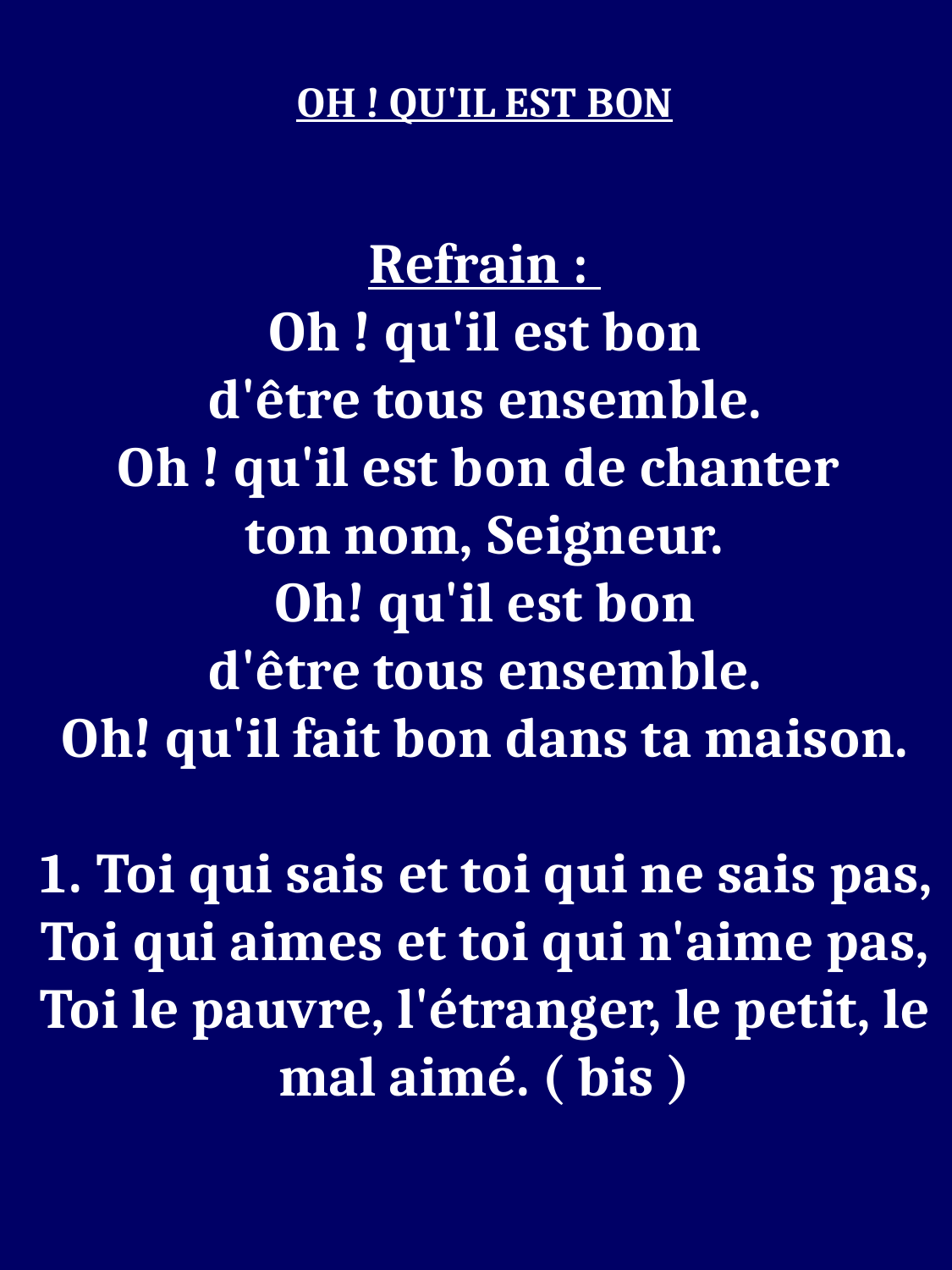

OH ! QU'IL EST BON

Refrain :
Oh ! qu'il est bon
d'être tous ensemble.
Oh ! qu'il est bon de chanter
ton nom, Seigneur.
Oh! qu'il est bon
d'être tous ensemble.
Oh! qu'il fait bon dans ta maison.

1. Toi qui sais et toi qui ne sais pas,
Toi qui aimes et toi qui n'aime pas,
Toi le pauvre, l'étranger, le petit, le mal aimé. ( bis )